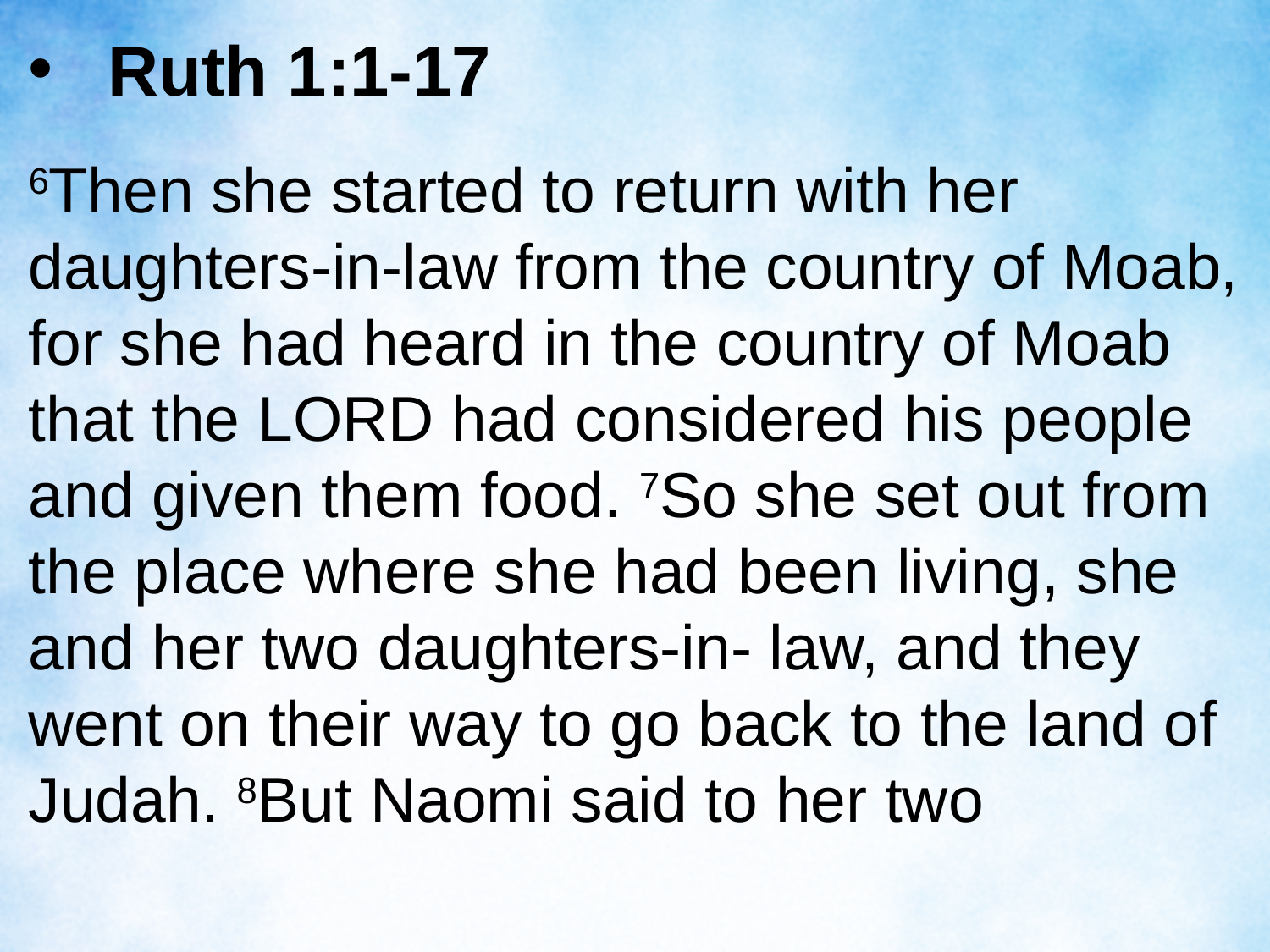

Ruth 1:1-17
6Then she started to return with her daughters-in-law from the country of Moab, for she had heard in the country of Moab that the LORD had considered his people and given them food. 7So she set out from the place where she had been living, she and her two daughters-in- law, and they went on their way to go back to the land of Judah. 8But Naomi said to her two